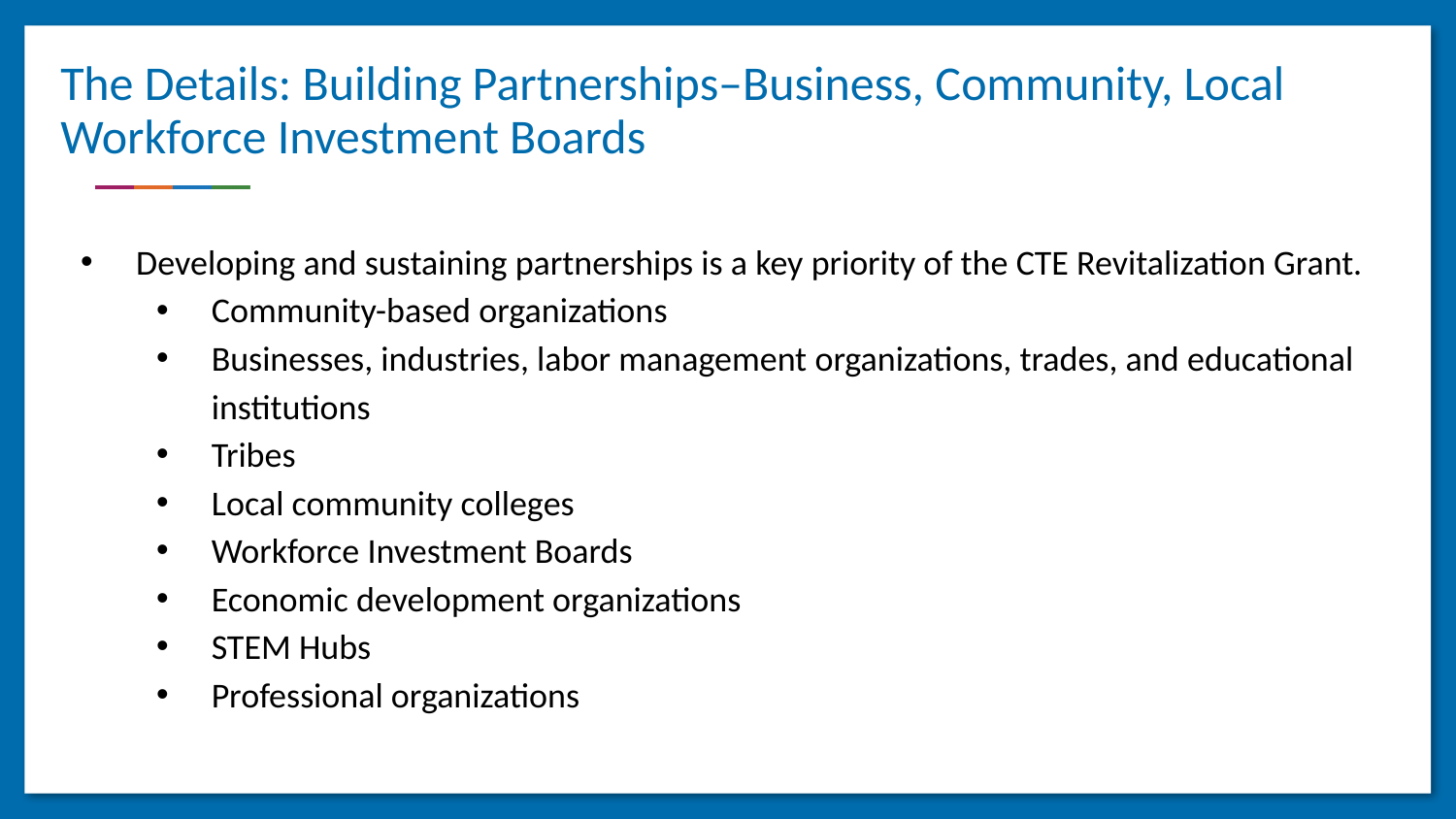

# The Details: Building Partnerships–Business, Community, Local Workforce Investment Boards
Developing and sustaining partnerships is a key priority of the CTE Revitalization Grant.
Community-based organizations
Businesses, industries, labor management organizations, trades, and educational institutions
Tribes
Local community colleges
Workforce Investment Boards
Economic development organizations
STEM Hubs
Professional organizations